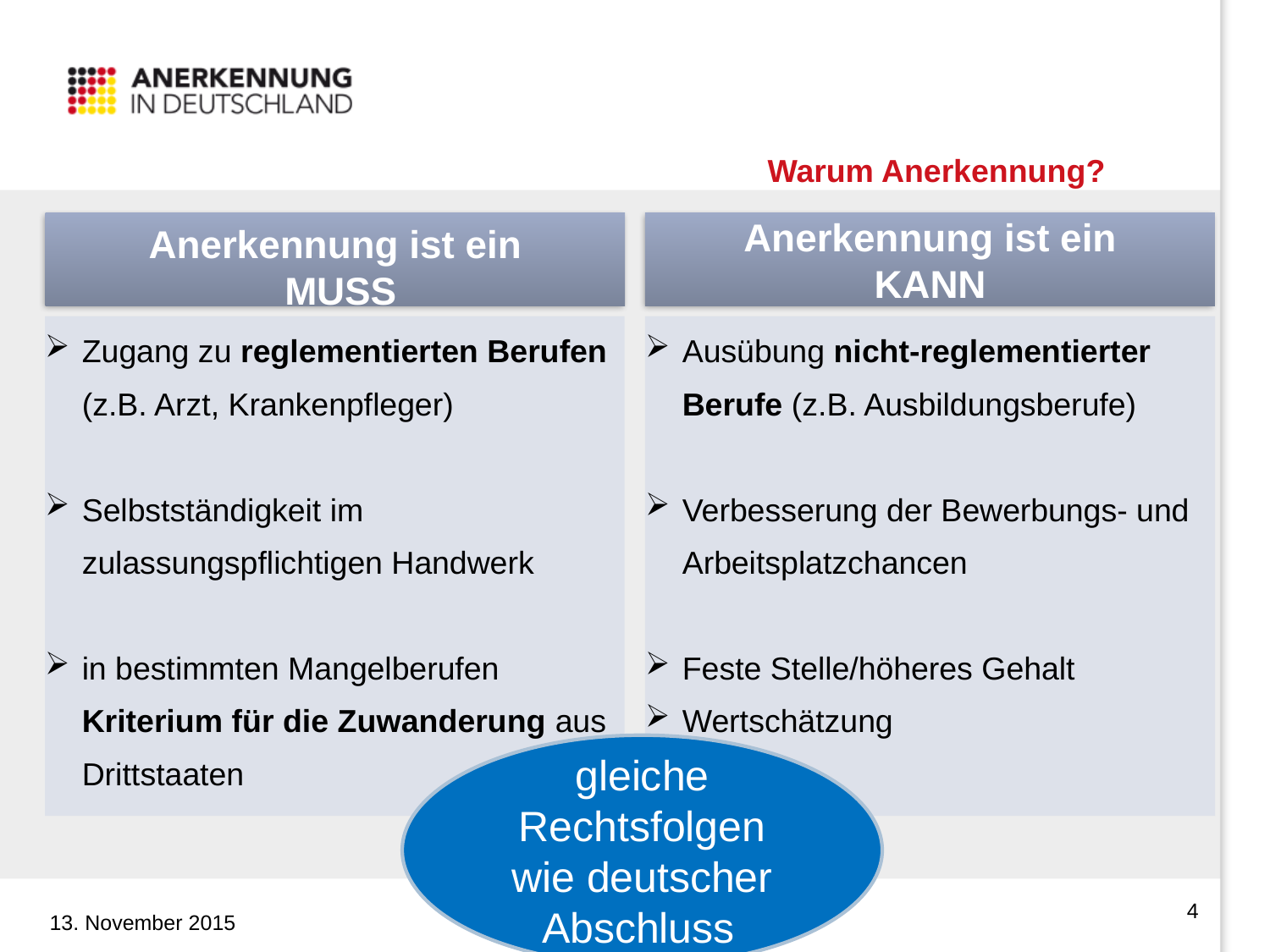

# Warum Anerkennung?
Anerkennung ist ein
 MUSS
Anerkennung ist ein
KANN
Zugang zu reglementierten Berufen (z.B. Arzt, Krankenpfleger)

Selbstständigkeit im zulassungspflichtigen Handwerk

in bestimmten Mangelberufen Kriterium für die Zuwanderung aus Drittstaaten
Ausübung nicht-reglementierter Berufe (z.B. Ausbildungsberufe)

Verbesserung der Bewerbungs- und Arbeitsplatzchancen

Feste Stelle/höheres Gehalt
Wertschätzung
gleiche Rechtsfolgen wie deutscher Abschluss
4